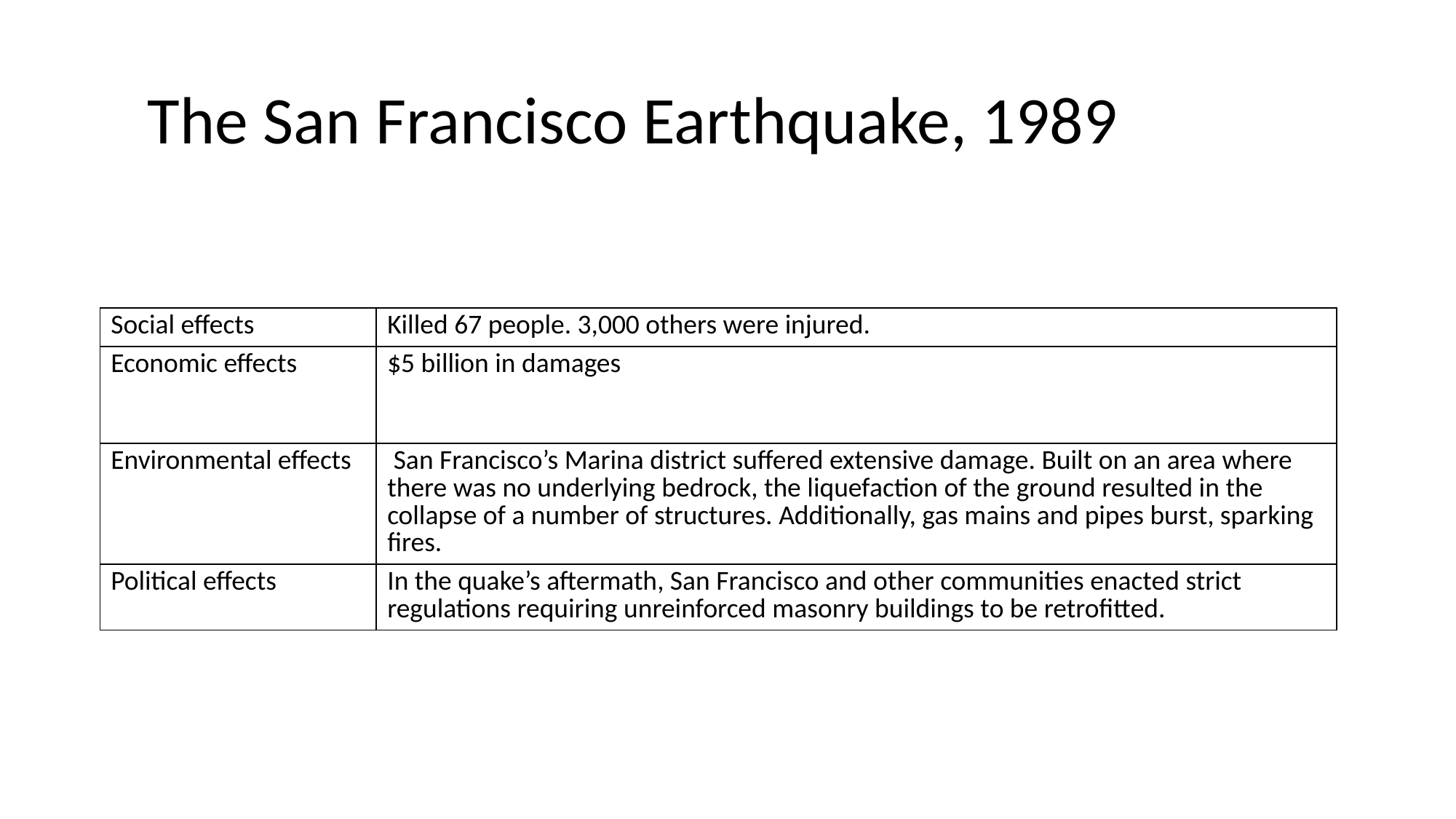

#

The San Francisco Earthquake, 1989

| Social effects | Killed 67 people. 3,000 others were injured. |
| --- | --- |
| Economic effects | $5 billion in damages |
| Environmental effects | San Francisco’s Marina district suffered extensive damage. Built on an area where there was no underlying bedrock, the liquefaction of the ground resulted in the collapse of a number of structures. Additionally, gas mains and pipes burst, sparking fires. |
| Political effects | In the quake’s aftermath, San Francisco and other communities enacted strict regulations requiring unreinforced masonry buildings to be retrofitted. |